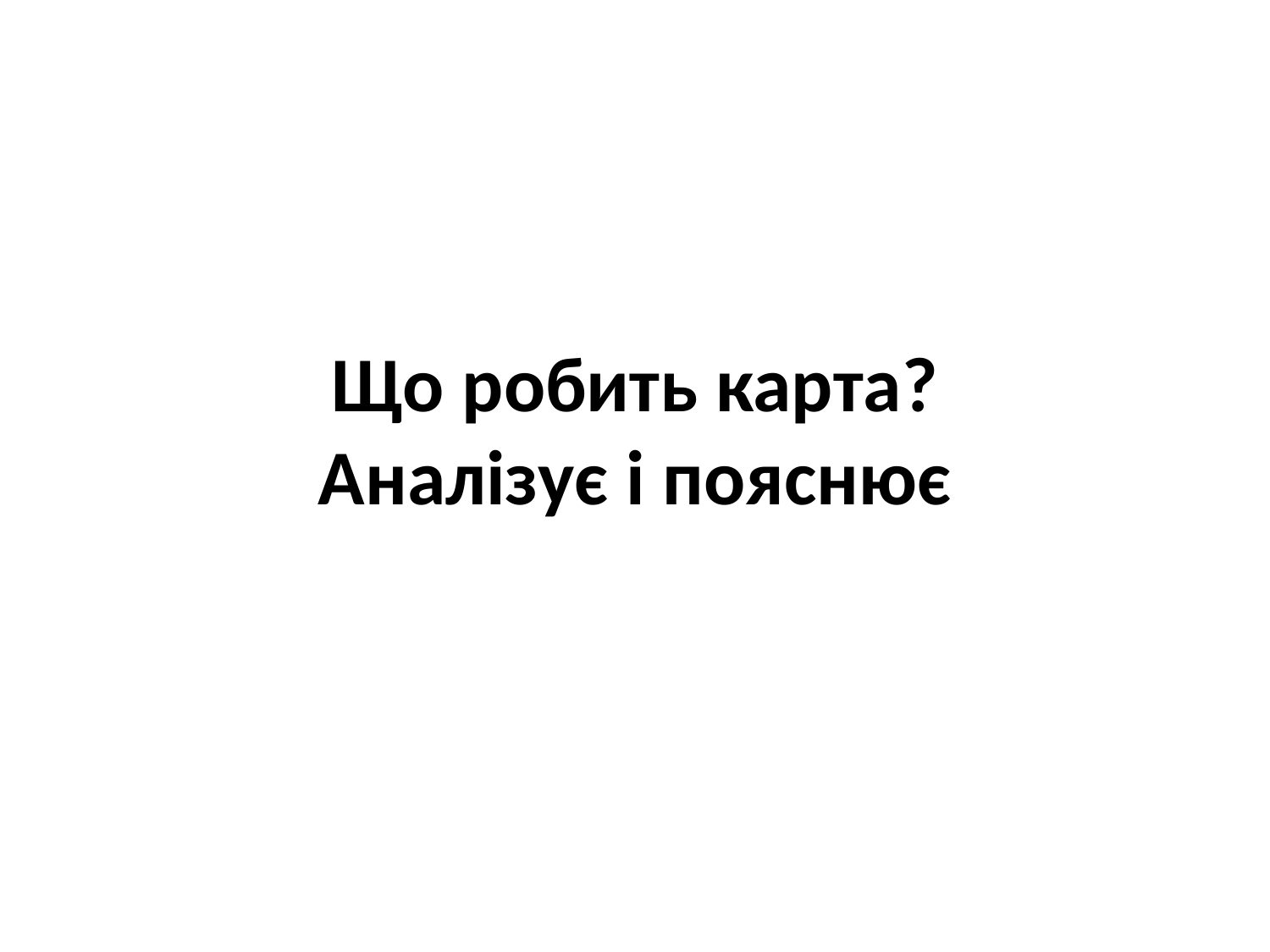

# Що робить карта? Аналізує і пояснює